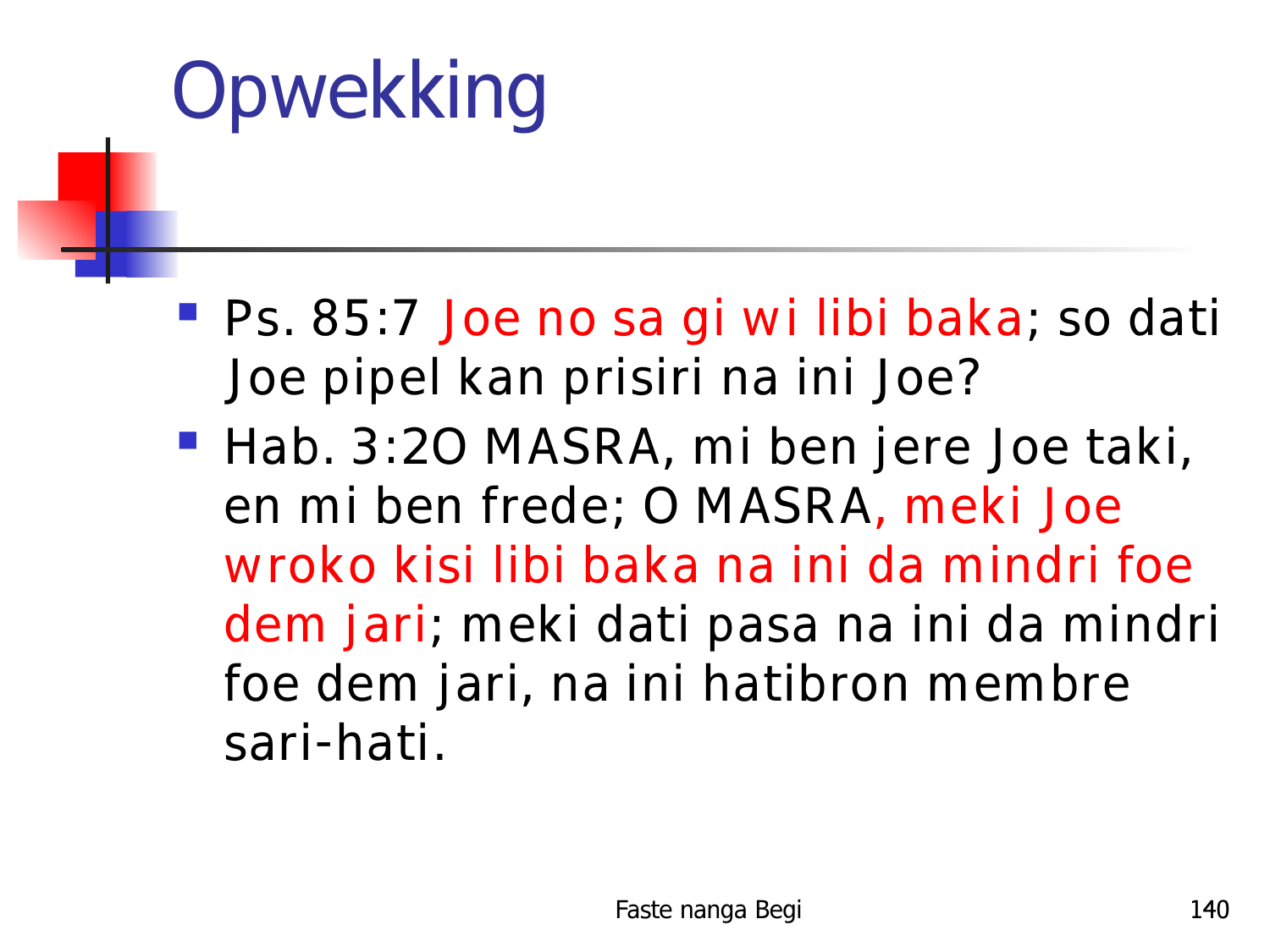

# Opwekking
Ps. 85:7 Joe no sa gi wi libi baka; so dati Joe pipel kan prisiri na ini Joe?
Hab. 3:2O MASRA, mi ben jere Joe taki, en mi ben frede; O MASRA, meki Joe wroko kisi libi baka na ini da mindri foe dem jari; meki dati pasa na ini da mindri foe dem jari, na ini hatibron membre sari-hati.
Faste nanga Begi
140